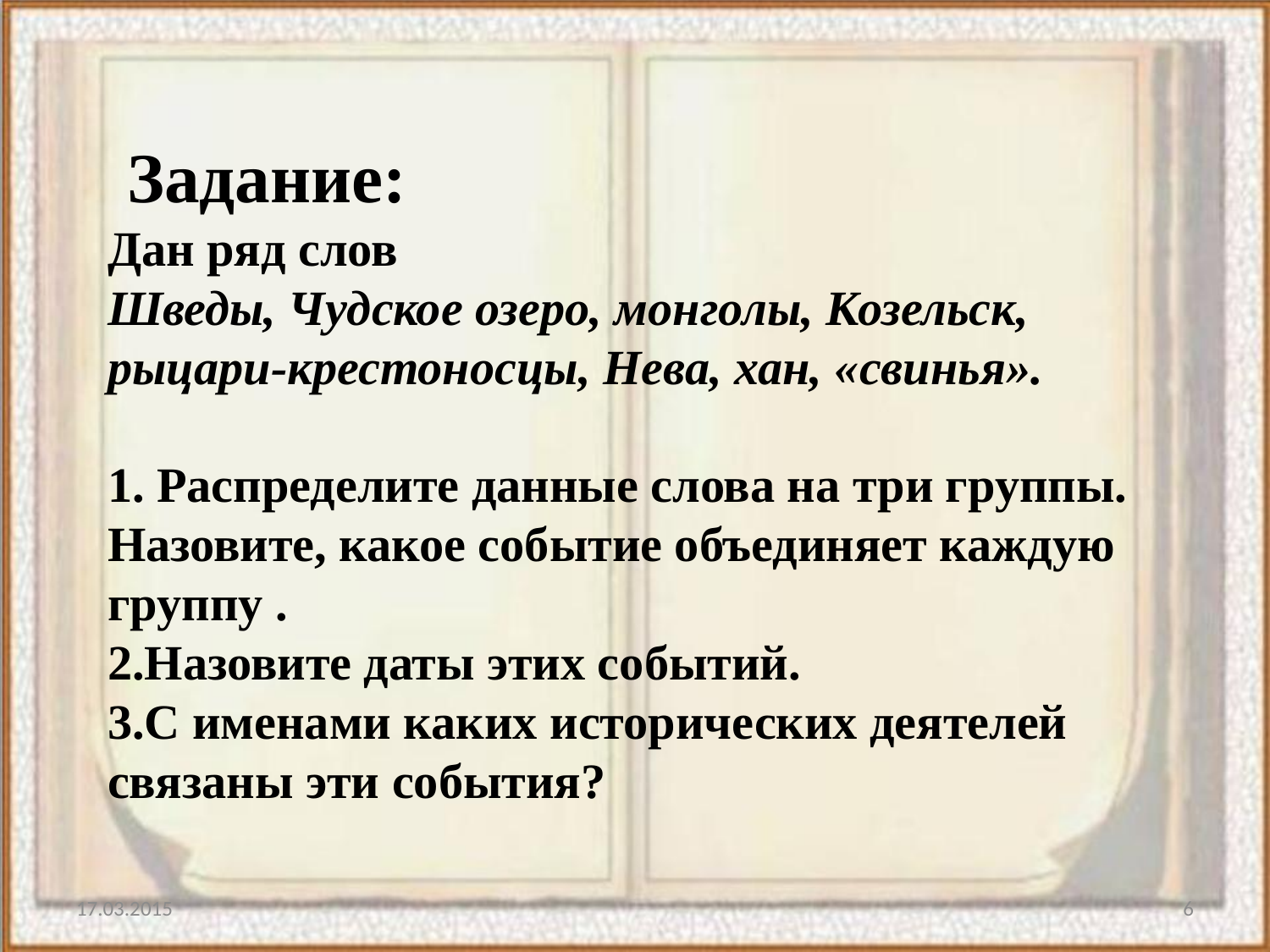

Задание:
Дан ряд слов
Шведы, Чудское озеро, монголы, Козельск, рыцари-крестоносцы, Нева, хан, «свинья».

1. Распределите данные слова на три группы. Назовите, какое событие объединяет каждую группу .
2.Назовите даты этих событий.
3.С именами каких исторических деятелей связаны эти события?
17.03.2015
6